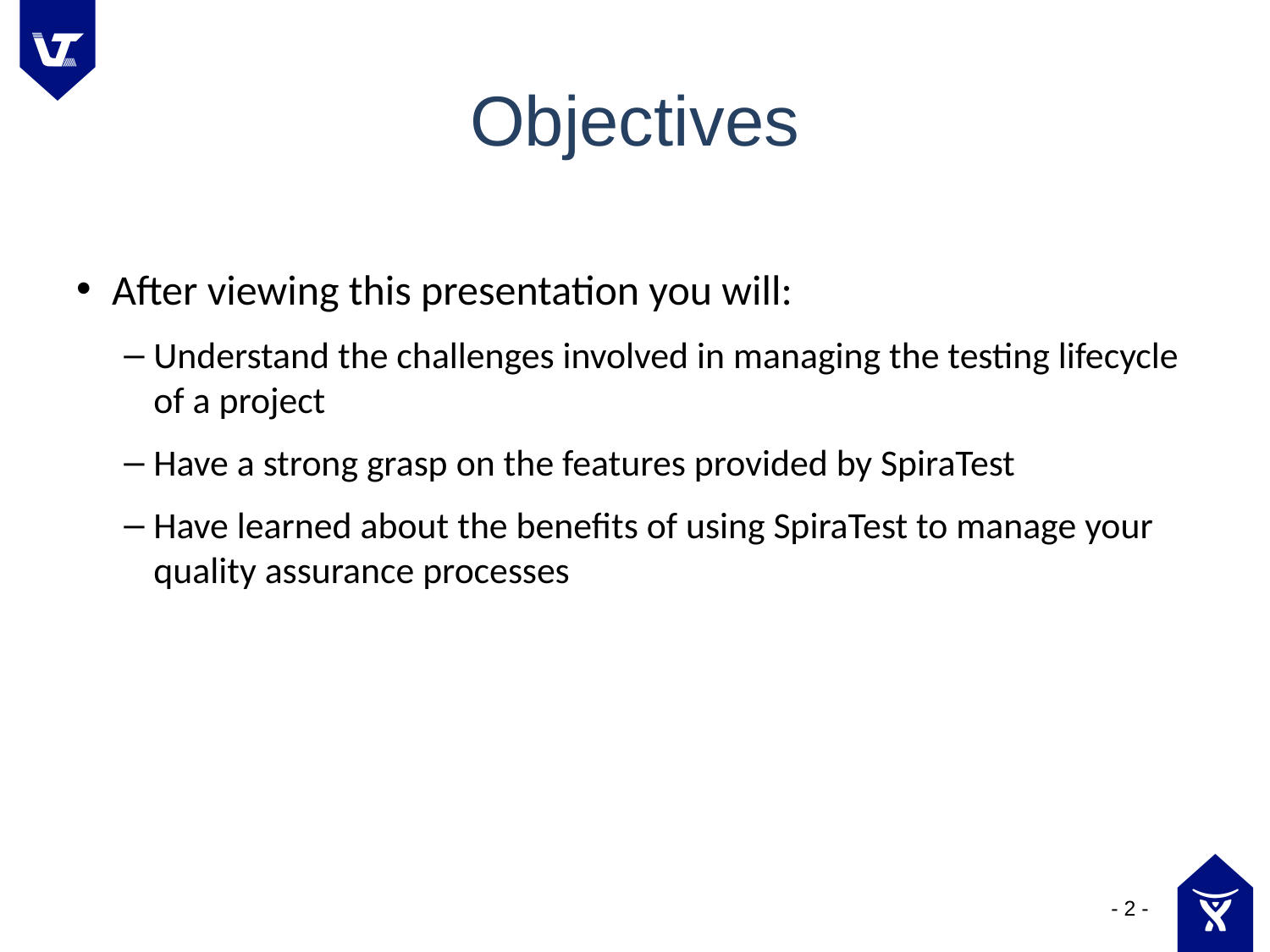

# Objectives
After viewing this presentation you will:
Understand the challenges involved in managing the testing lifecycle of a project
Have a strong grasp on the features provided by SpiraTest
Have learned about the benefits of using SpiraTest to manage your quality assurance processes

- 2 -